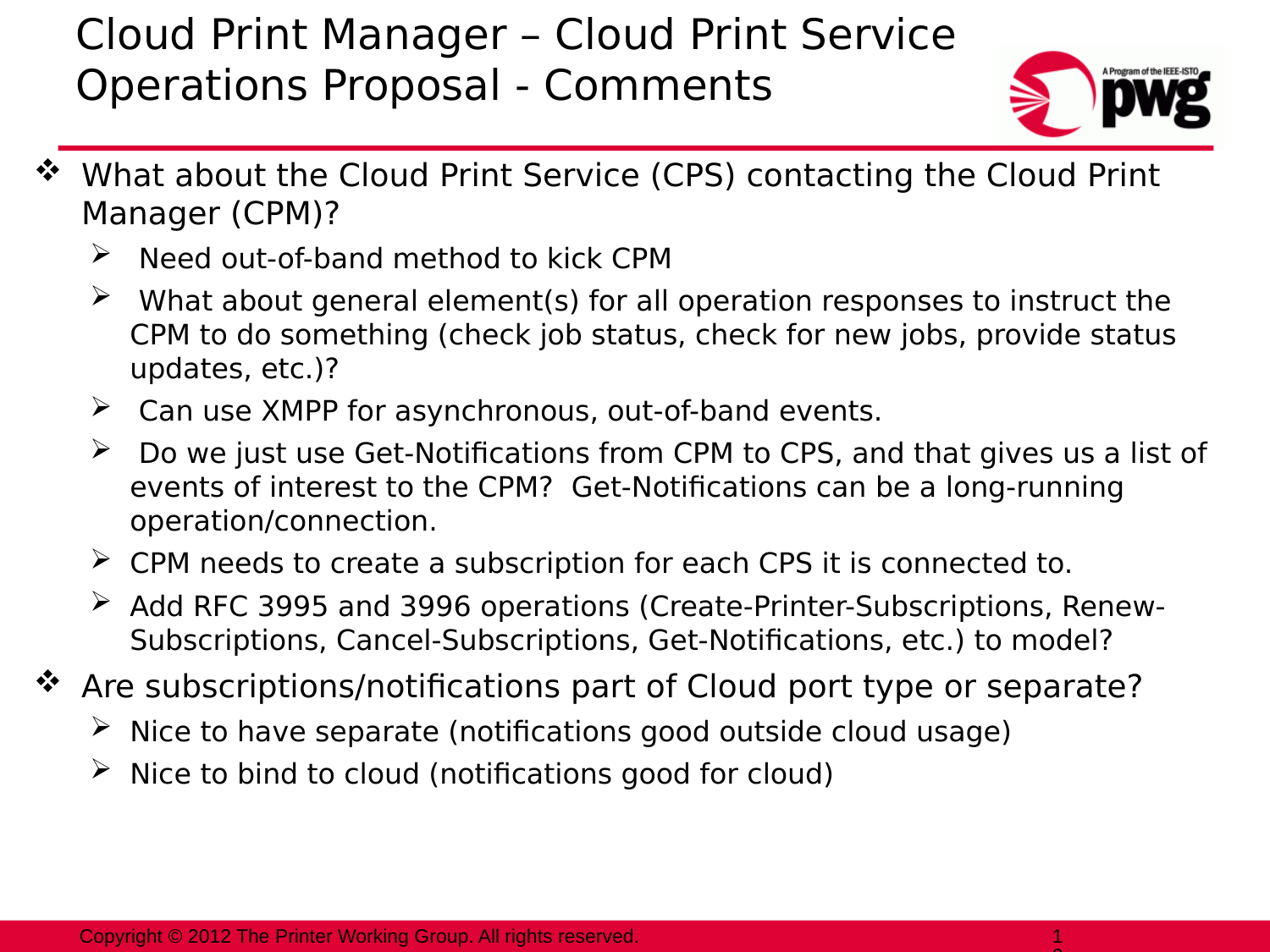

# Cloud Print Manager – Cloud Print Service Operations Proposal - Comments
What about the Cloud Print Service (CPS) contacting the Cloud Print Manager (CPM)?
 Need out-of-band method to kick CPM
 What about general element(s) for all operation responses to instruct the CPM to do something (check job status, check for new jobs, provide status updates, etc.)?
 Can use XMPP for asynchronous, out-of-band events.
 Do we just use Get-Notifications from CPM to CPS, and that gives us a list of events of interest to the CPM?  Get-Notifications can be a long-running operation/connection.
CPM needs to create a subscription for each CPS it is connected to.
Add RFC 3995 and 3996 operations (Create-Printer-Subscriptions, Renew-Subscriptions, Cancel-Subscriptions, Get-Notifications, etc.) to model?
Are subscriptions/notifications part of Cloud port type or separate?
Nice to have separate (notifications good outside cloud usage)
Nice to bind to cloud (notifications good for cloud)
10